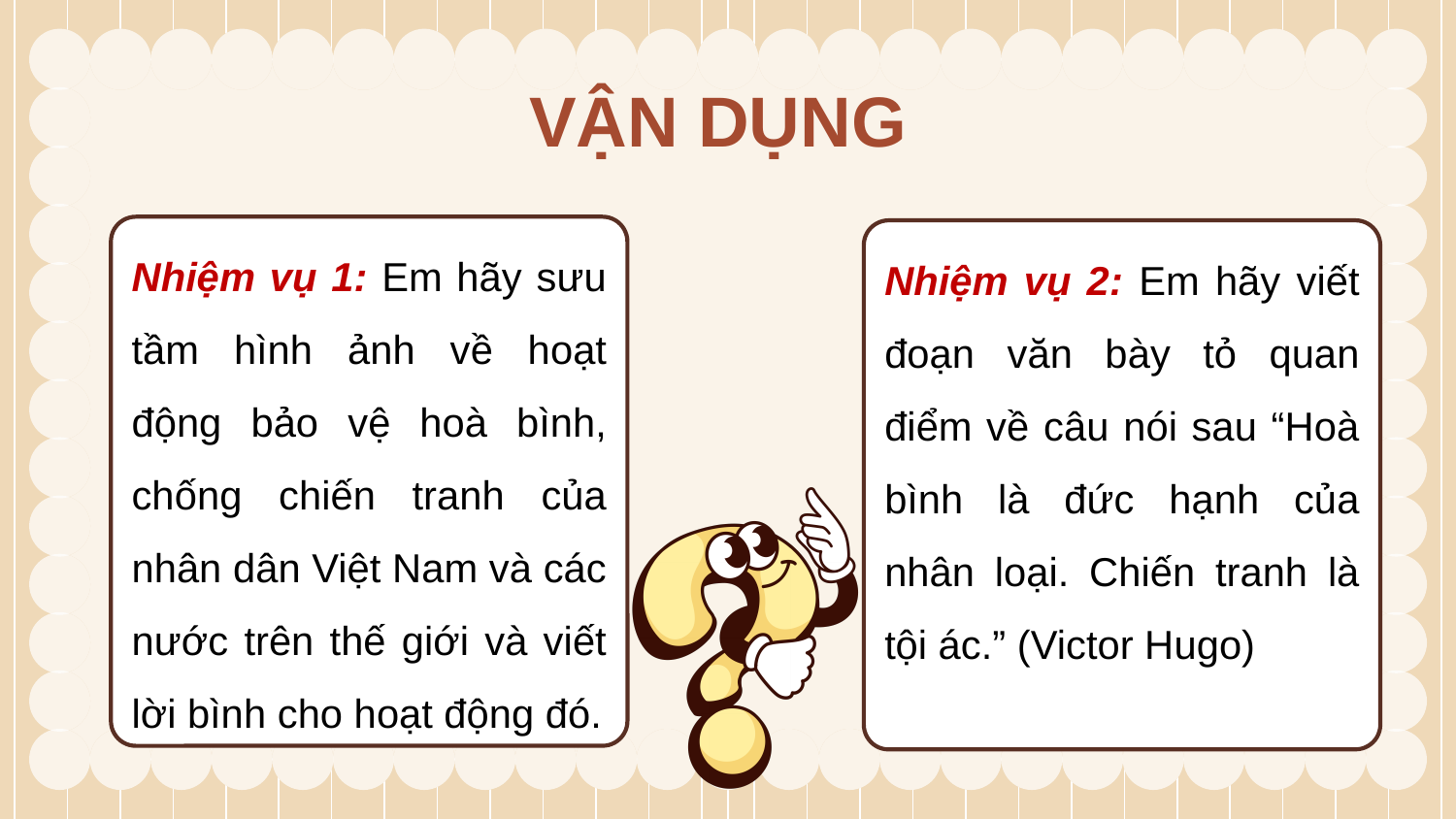

VẬN DỤNG

Nhiệm vụ 1: Em hãy sưu tầm hình ảnh về hoạt động bảo vệ hoà bình, chống chiến tranh của nhân dân Việt Nam và các nước trên thế giới và viết lời bình cho hoạt động đó.

Nhiệm vụ 2: Em hãy viết đoạn văn bày tỏ quan điểm về câu nói sau “Hoà bình là đức hạnh của nhân loại. Chiến tranh là tội ác.” (Victor Hugo)